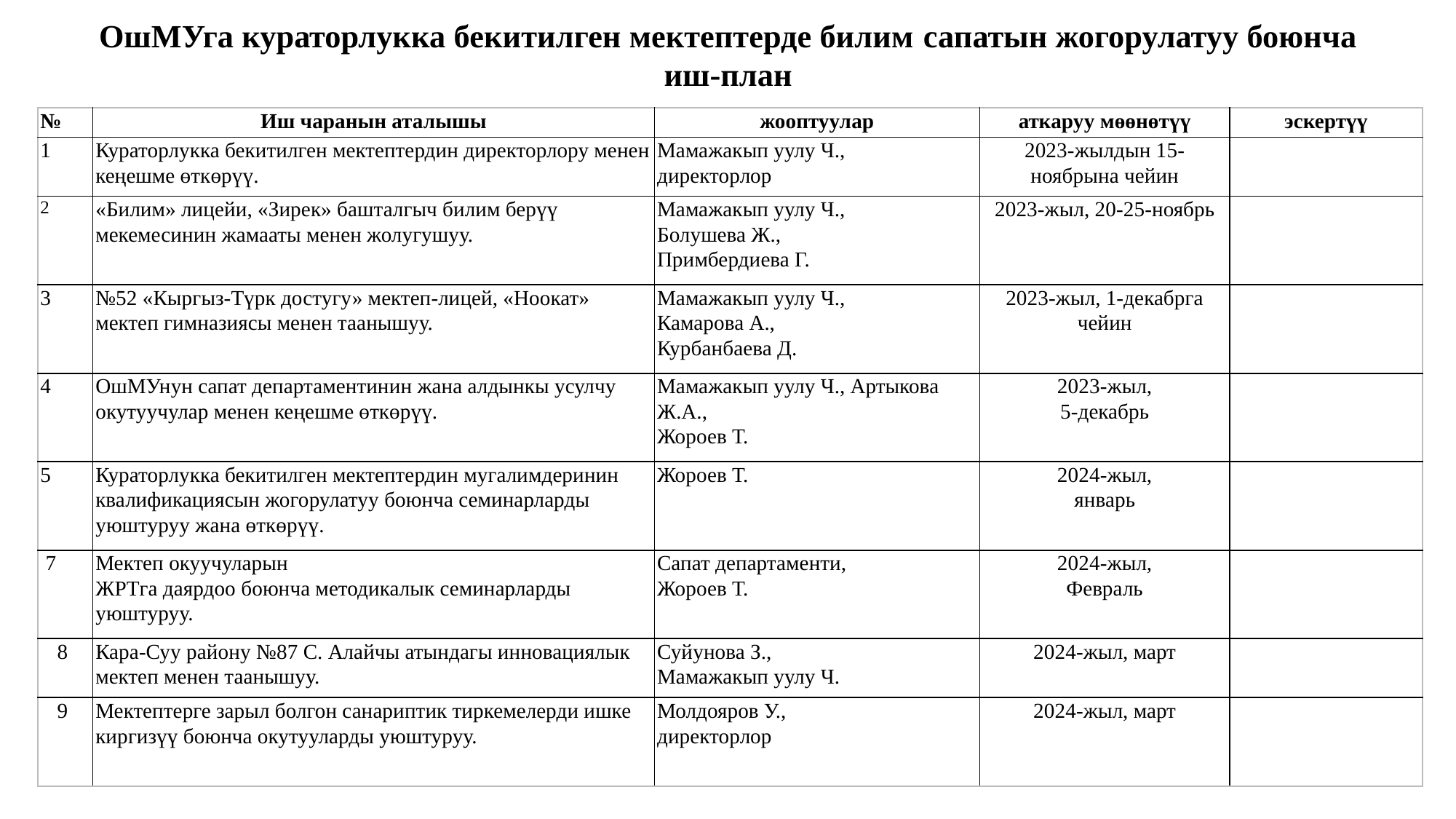

ОшМУга кураторлукка бекитилген мектептерде билим сапатын жогорулатуу боюнча
иш-план
| № | Иш чаранын аталышы | жооптуулар | аткаруу мөөнөтүү | эскертүү |
| --- | --- | --- | --- | --- |
| 1 | Кураторлукка бекитилген мектептердин директорлору менен кеңешме өткөрүү. | Мамажакып уулу Ч., директорлор | 2023-жылдын 15-ноябрына чейин |  |
| 2 | «Билим» лицейи, «Зирек» башталгыч билим берүү мекемесинин жамааты менен жолугушуу. | Мамажакып уулу Ч., Болушева Ж., Примбердиева Г. | 2023-жыл, 20-25-ноябрь |  |
| 3 | №52 «Кыргыз-Түрк достугу» мектеп-лицей, «Ноокат» мектеп гимназиясы менен таанышуу. | Мамажакып уулу Ч., Камарова А., Курбанбаева Д. | 2023-жыл, 1-декабрга чейин |  |
| 4 | ОшМУнун сапат департаментинин жана алдынкы усулчу окутуучулар менен кеңешме өткөрүү. | Мамажакып уулу Ч., Артыкова Ж.А., Жороев Т. | 2023-жыл, 5-декабрь |  |
| 5 | Кураторлукка бекитилген мектептердин мугалимдеринин квалификациясын жогорулатуу боюнча семинарларды уюштуруу жана өткөрүү. | Жороев Т. | 2024-жыл, январь |  |
| 7 | Мектеп окуучуларын ЖРТга даярдоо боюнча методикалык семинарларды уюштуруу. | Сапат департаменти, Жороев Т. | 2024-жыл, Февраль |  |
| 8 | Кара-Суу району №87 С. Алайчы атындагы инновациялык мектеп менен таанышуу. | Суйунова З., Мамажакып уулу Ч. | 2024-жыл, март |  |
| 9 | Мектептерге зарыл болгон санариптик тиркемелерди ишке киргизүү боюнча окутууларды уюштуруу. | Молдояров У., директорлор | 2024-жыл, март |  |